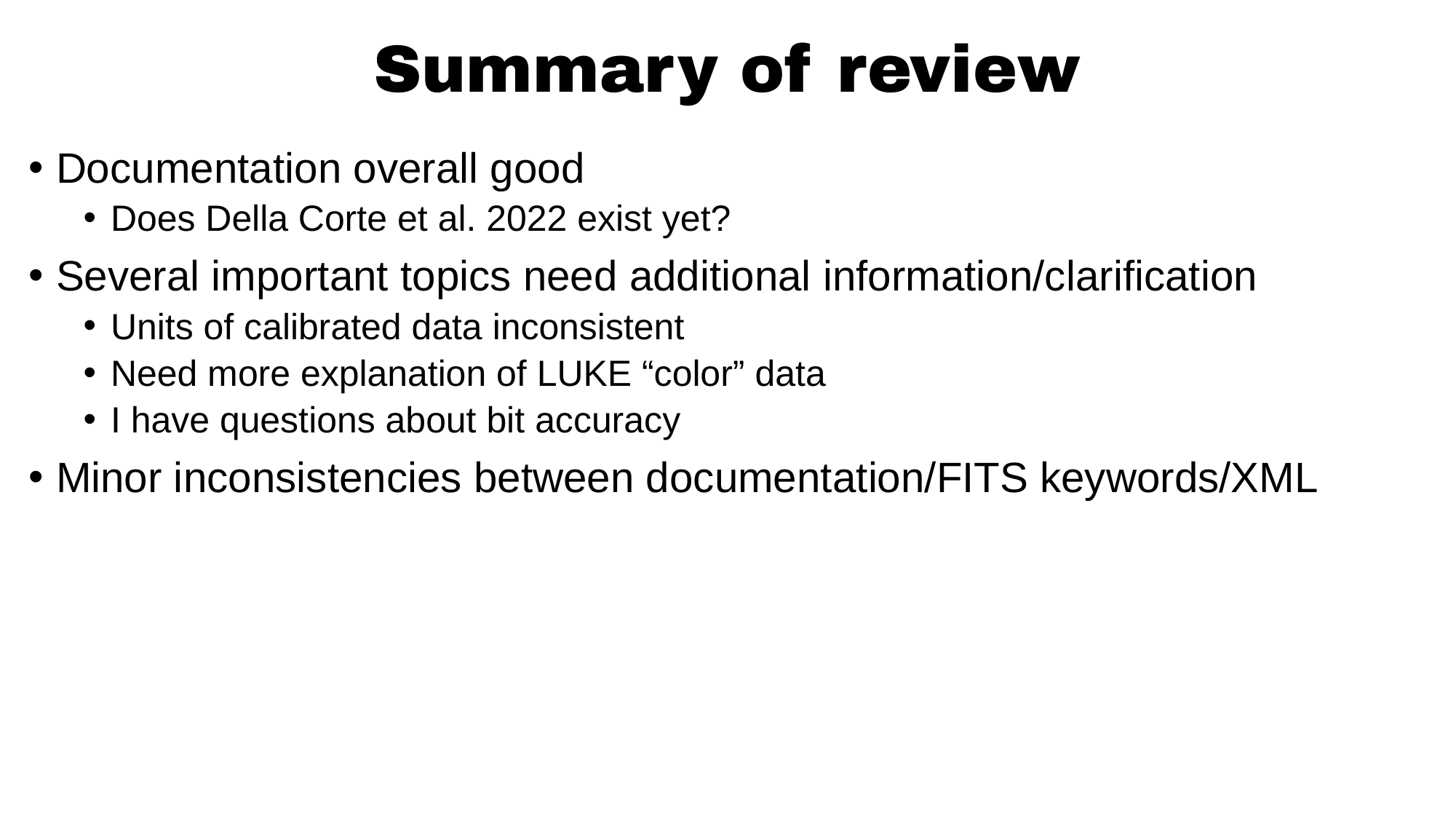

# Summary of review
Documentation overall good
Does Della Corte et al. 2022 exist yet?
Several important topics need additional information/clarification
Units of calibrated data inconsistent
Need more explanation of LUKE “color” data
I have questions about bit accuracy
Minor inconsistencies between documentation/FITS keywords/XML